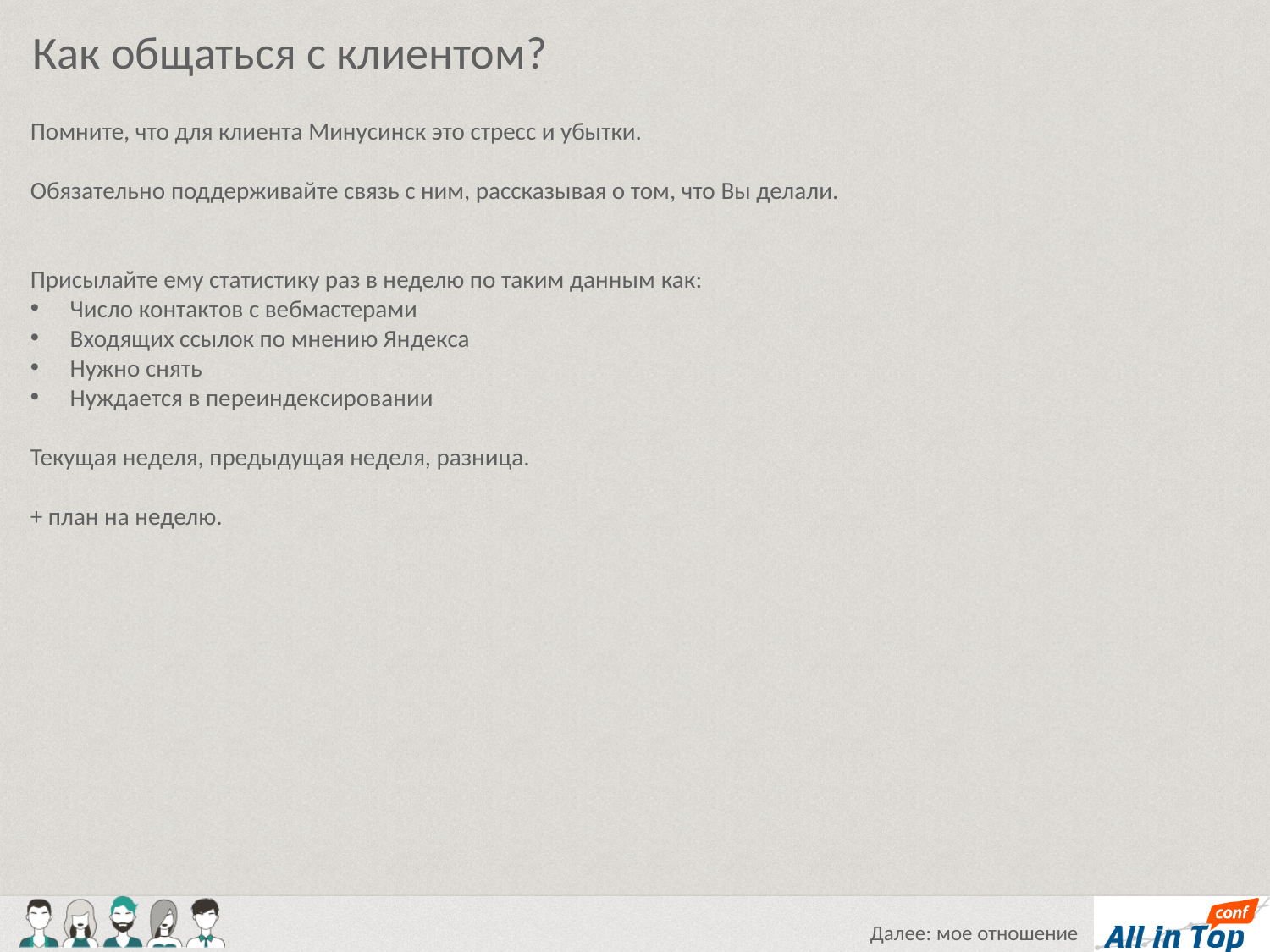

Как общаться с клиентом?
Помните, что для клиента Минусинск это стресс и убытки.

Обязательно поддерживайте связь с ним, рассказывая о том, что Вы делали.

Присылайте ему статистику раз в неделю по таким данным как:
Число контактов с вебмастерами
Входящих ссылок по мнению Яндекса
Нужно снять
Нуждается в переиндексировании

Текущая неделя, предыдущая неделя, разница.

+ план на неделю.

Далее: мое отношение